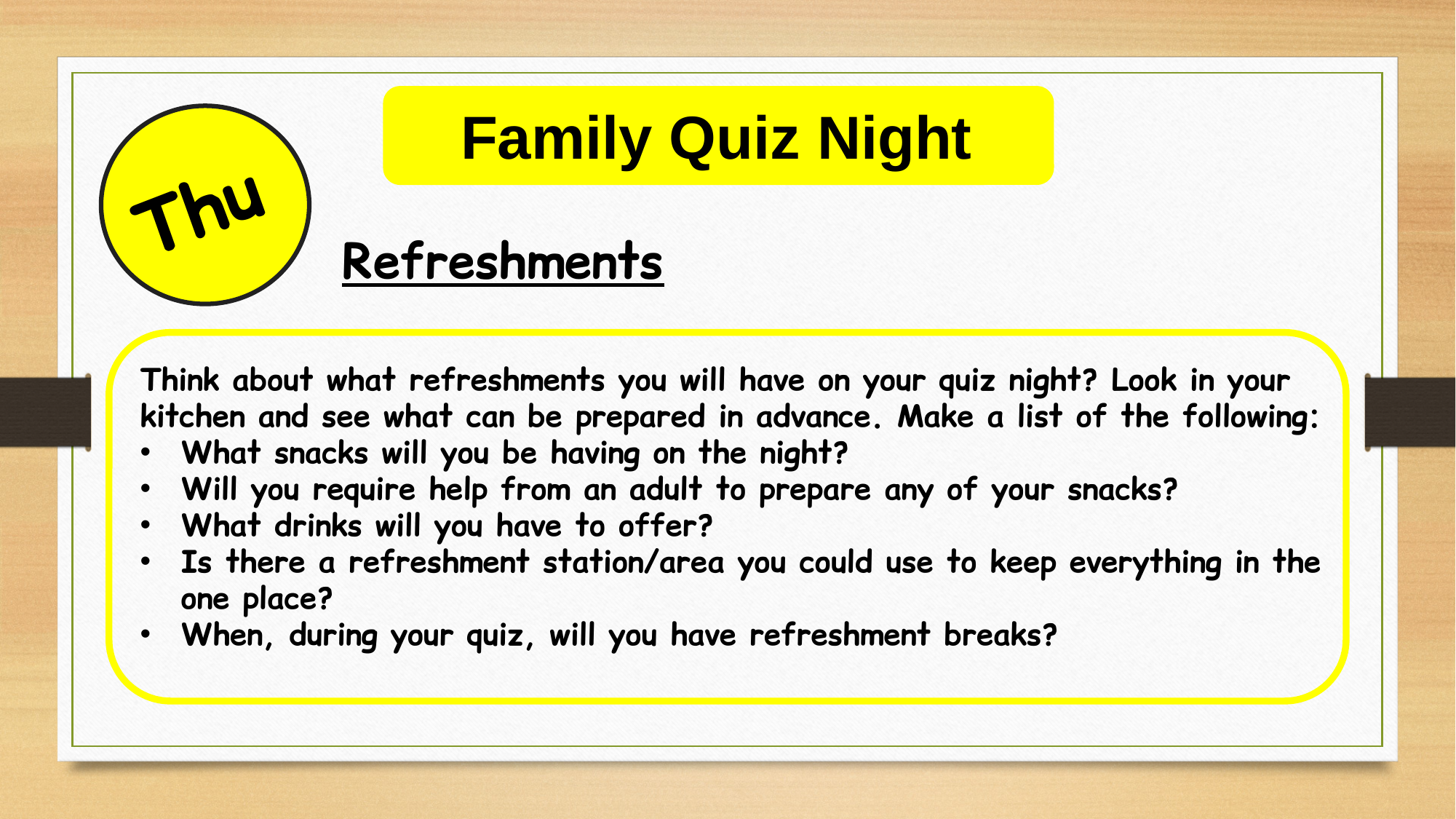

Family Quiz Night

Thu
Refreshments

Think about what refreshments you will have on your quiz night? Look in your kitchen and see what can be prepared in advance. Make a list of the following:
What snacks will you be having on the night?
Will you require help from an adult to prepare any of your snacks?
What drinks will you have to offer?
Is there a refreshment station/area you could use to keep everything in the one place?
When, during your quiz, will you have refreshment breaks?